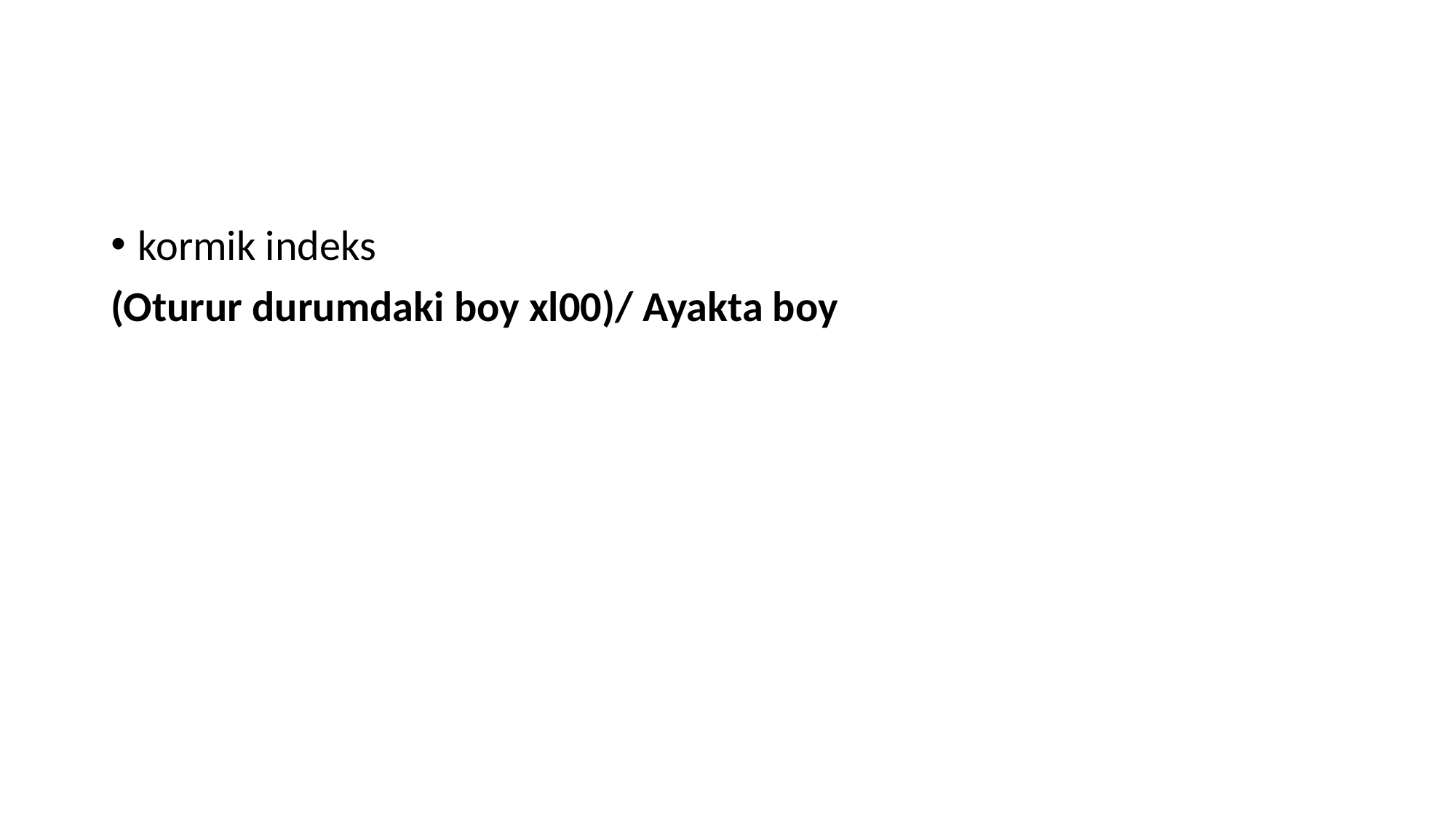

kormik indeks
(Oturur durumdaki boy xl00)/ Ayakta boy